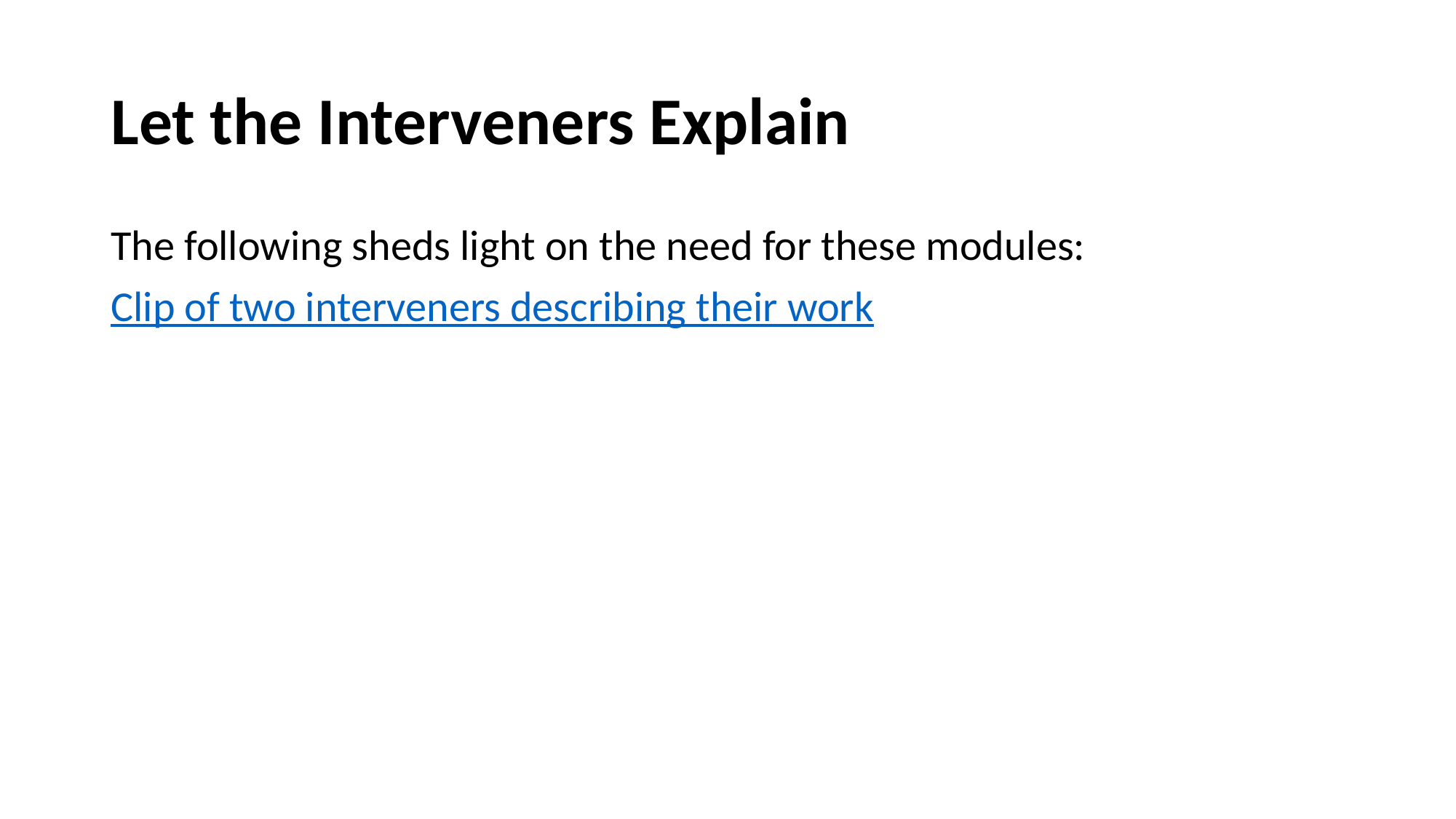

# Let the Interveners Explain
The following sheds light on the need for these modules:
Clip of two interveners describing their work